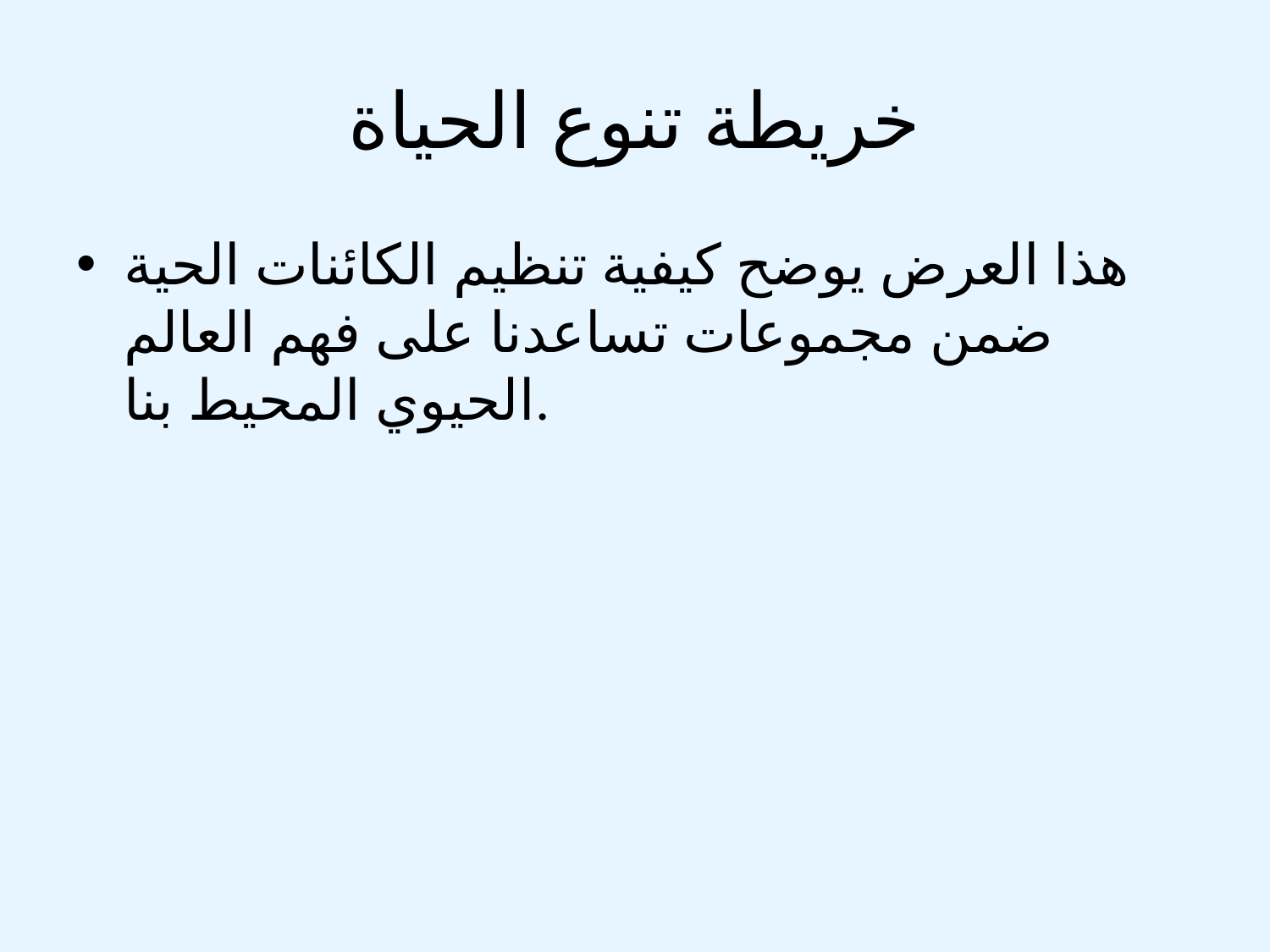

# خريطة تنوع الحياة
هذا العرض يوضح كيفية تنظيم الكائنات الحية ضمن مجموعات تساعدنا على فهم العالم الحيوي المحيط بنا.